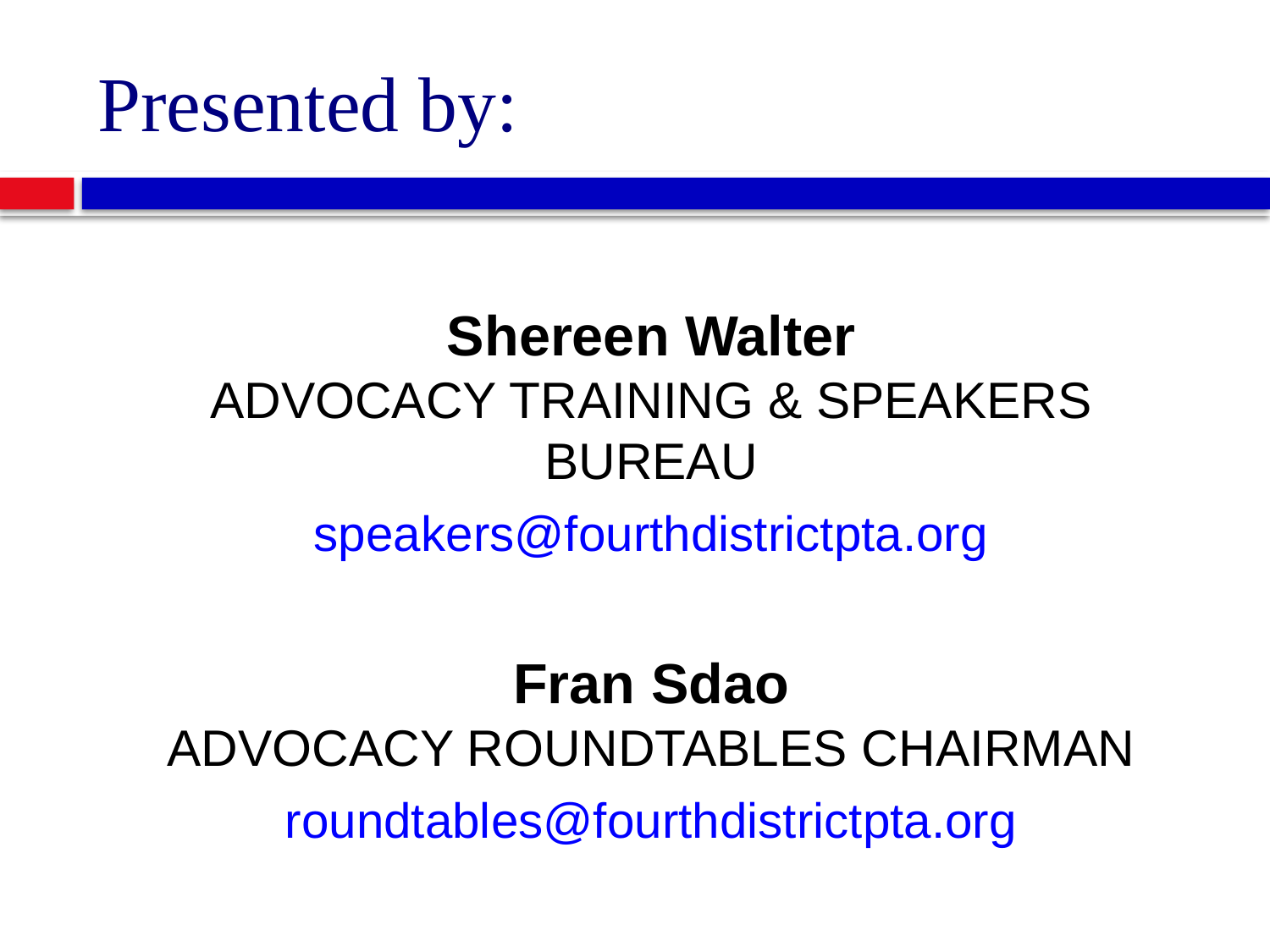

# Presented by:
Shereen Walter
Advocacy Training & Speakers Bureau
speakers@fourthdistrictpta.org

Fran Sdao
Advocacy Roundtables Chairman
roundtables@fourthdistrictpta.org